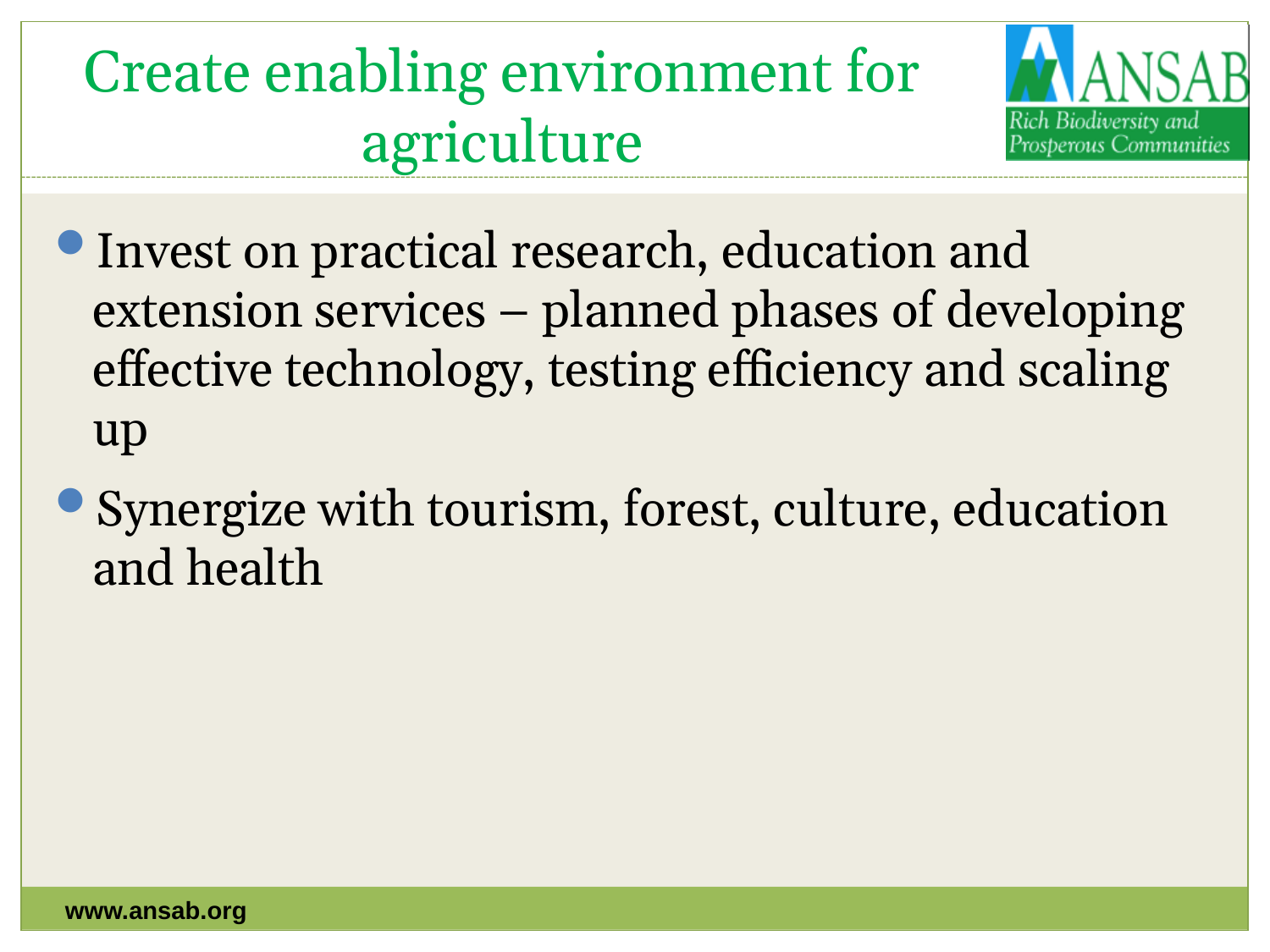

# Create enabling environment for agriculture
Invest on practical research, education and extension services – planned phases of developing effective technology, testing efficiency and scaling up
Synergize with tourism, forest, culture, education and health